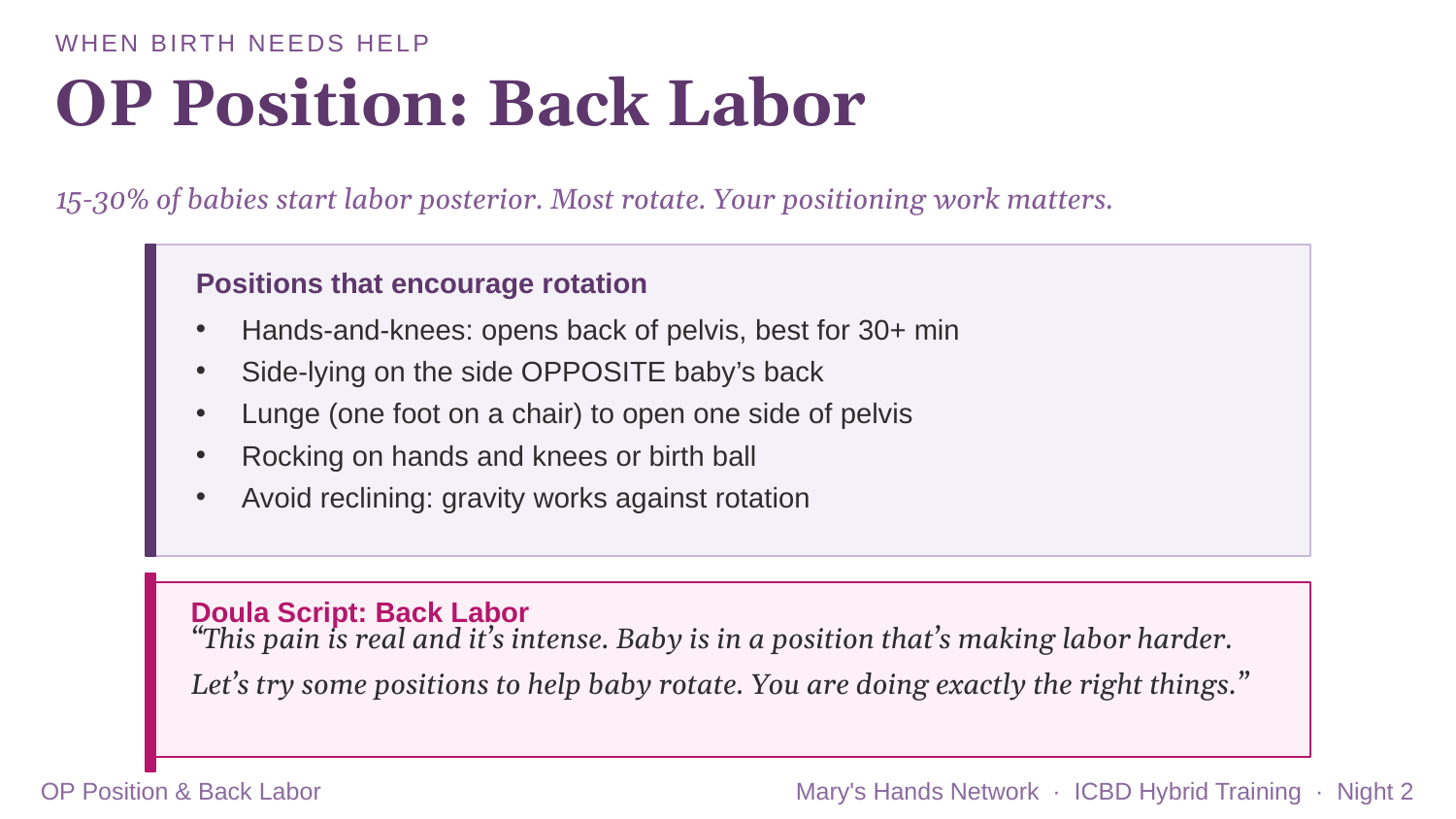

WHEN BIRTH NEEDS HELP
OP Position: Back Labor
15-30% of babies start labor posterior. Most rotate. Your positioning work matters.

Positions that encourage rotation
Hands-and-knees: opens back of pelvis, best for 30+ min
Side-lying on the side OPPOSITE baby’s back
Lunge (one foot on a chair) to open one side of pelvis
Rocking on hands and knees or birth ball
Avoid reclining: gravity works against rotation

Doula Script: Back Labor
“This pain is real and it’s intense. Baby is in a position that’s making labor harder. Let’s try some positions to help baby rotate. You are doing exactly the right things.”
OP Position & Back Labor
Mary's Hands Network  ·  ICBD Hybrid Training  ·  Night 2